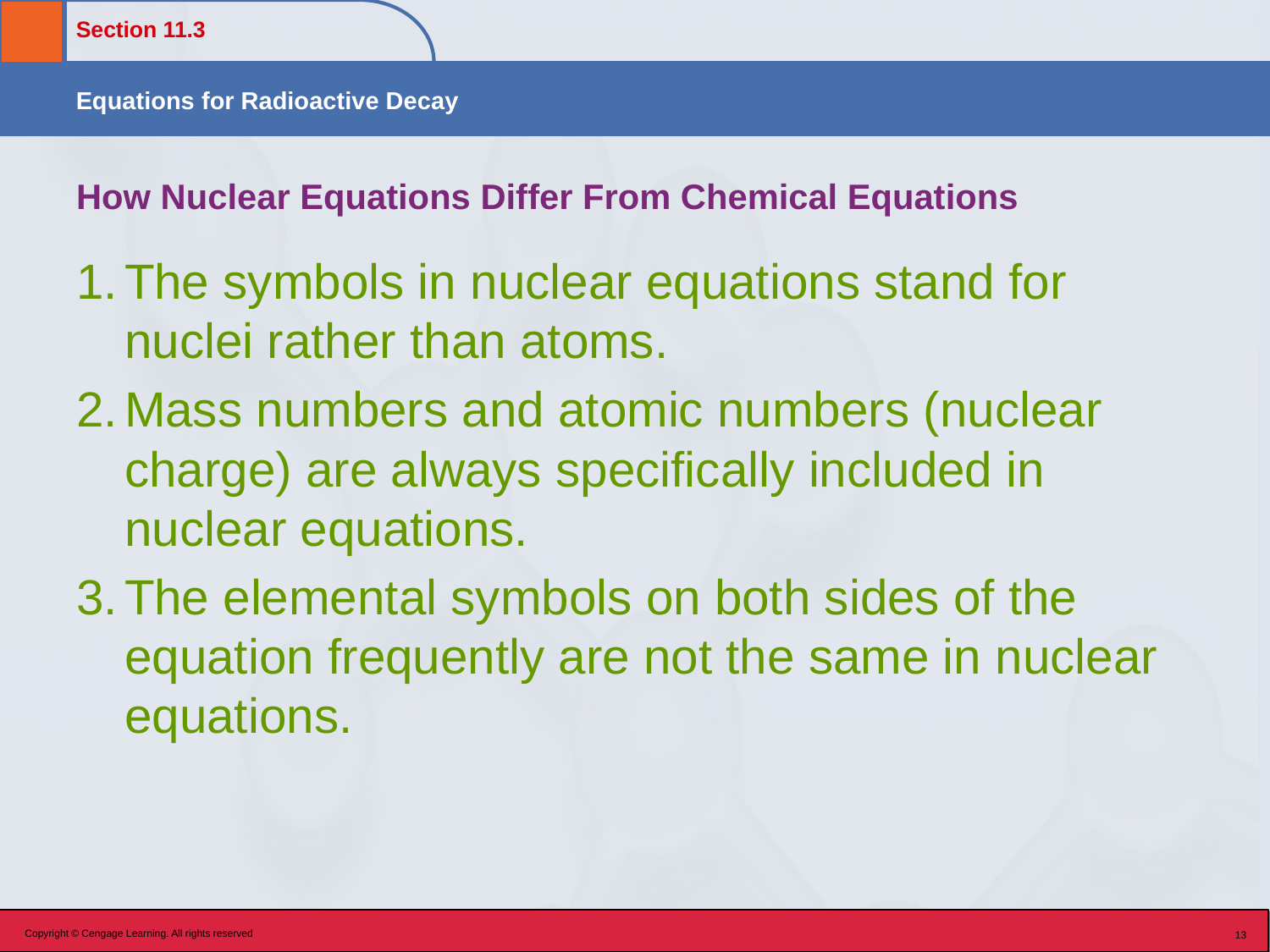

# How Nuclear Equations Differ From Chemical Equations
The symbols in nuclear equations stand for nuclei rather than atoms.
Mass numbers and atomic numbers (nuclear charge) are always specifically included in nuclear equations.
The elemental symbols on both sides of the equation frequently are not the same in nuclear equations.

Copyright © Cengage Learning. All rights reserved
13